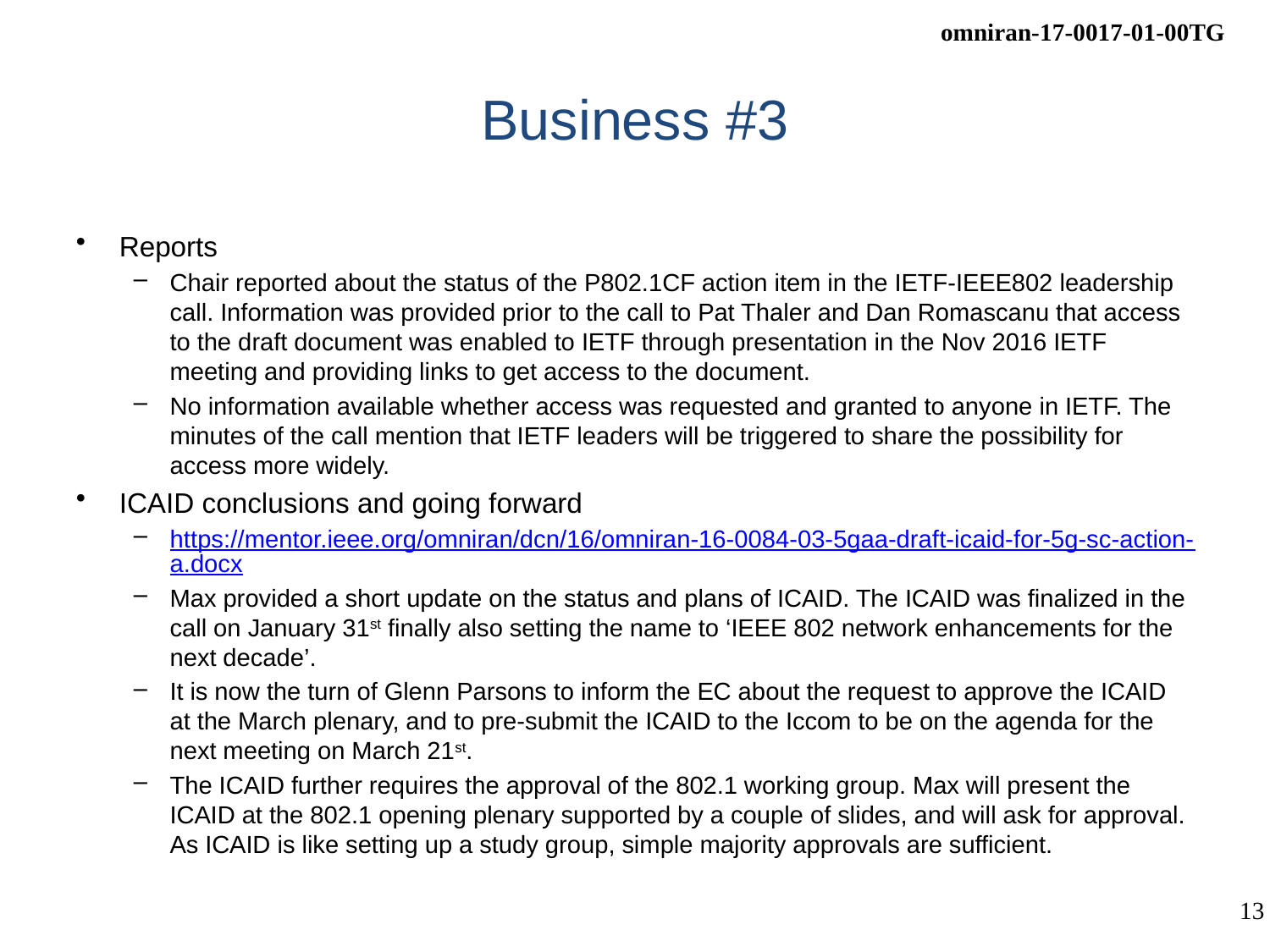

# Business #3
Reports
Chair reported about the status of the P802.1CF action item in the IETF-IEEE802 leadership call. Information was provided prior to the call to Pat Thaler and Dan Romascanu that access to the draft document was enabled to IETF through presentation in the Nov 2016 IETF meeting and providing links to get access to the document.
No information available whether access was requested and granted to anyone in IETF. The minutes of the call mention that IETF leaders will be triggered to share the possibility for access more widely.
ICAID conclusions and going forward
https://mentor.ieee.org/omniran/dcn/16/omniran-16-0084-03-5gaa-draft-icaid-for-5g-sc-action-a.docx
Max provided a short update on the status and plans of ICAID. The ICAID was finalized in the call on January 31st finally also setting the name to ‘IEEE 802 network enhancements for the next decade’.
It is now the turn of Glenn Parsons to inform the EC about the request to approve the ICAID at the March plenary, and to pre-submit the ICAID to the Iccom to be on the agenda for the next meeting on March 21st.
The ICAID further requires the approval of the 802.1 working group. Max will present the ICAID at the 802.1 opening plenary supported by a couple of slides, and will ask for approval. As ICAID is like setting up a study group, simple majority approvals are sufficient.